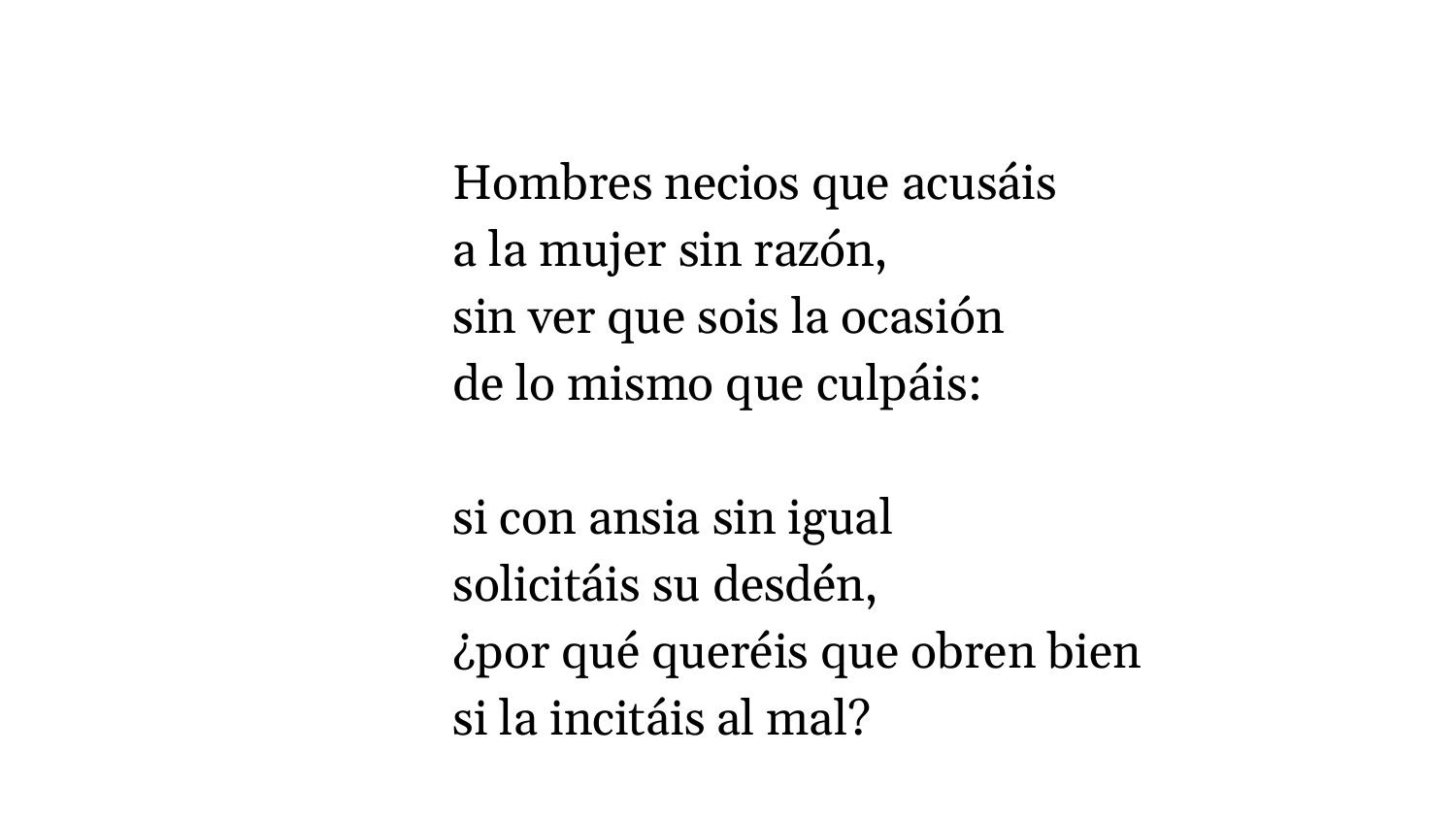

Hombres necios que acusáis
a la mujer sin razón,
sin ver que sois la ocasión
de lo mismo que culpáis:

si con ansia sin igual
solicitáis su desdén,
¿por qué queréis que obren bien
si la incitáis al mal?